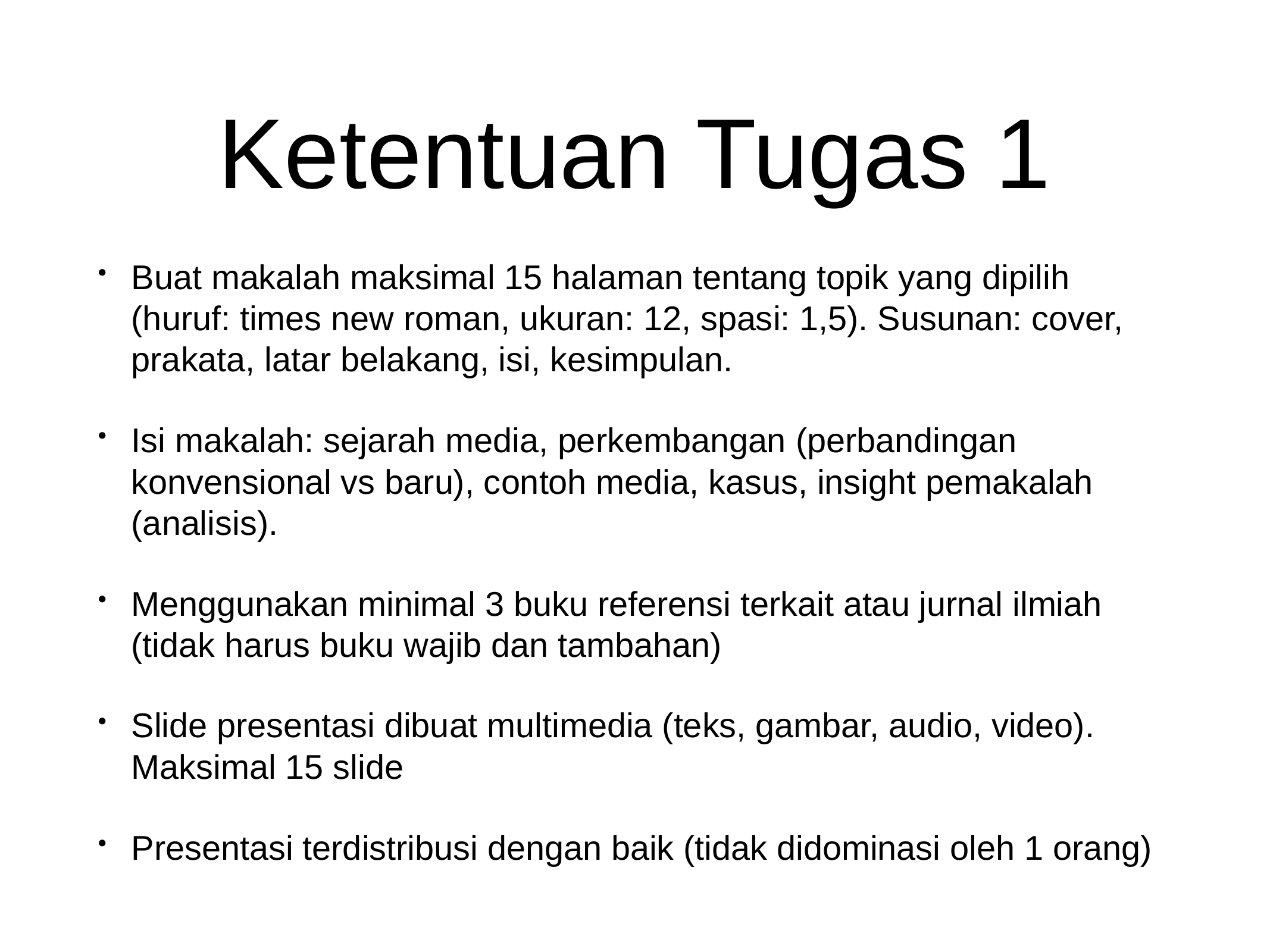

# Ketentuan Tugas 1
Buat makalah maksimal 15 halaman tentang topik yang dipilih (huruf: times new roman, ukuran: 12, spasi: 1,5). Susunan: cover, prakata, latar belakang, isi, kesimpulan.
Isi makalah: sejarah media, perkembangan (perbandingan konvensional vs baru), contoh media, kasus, insight pemakalah (analisis).
Menggunakan minimal 3 buku referensi terkait atau jurnal ilmiah (tidak harus buku wajib dan tambahan)
Slide presentasi dibuat multimedia (teks, gambar, audio, video). Maksimal 15 slide
Presentasi terdistribusi dengan baik (tidak didominasi oleh 1 orang)